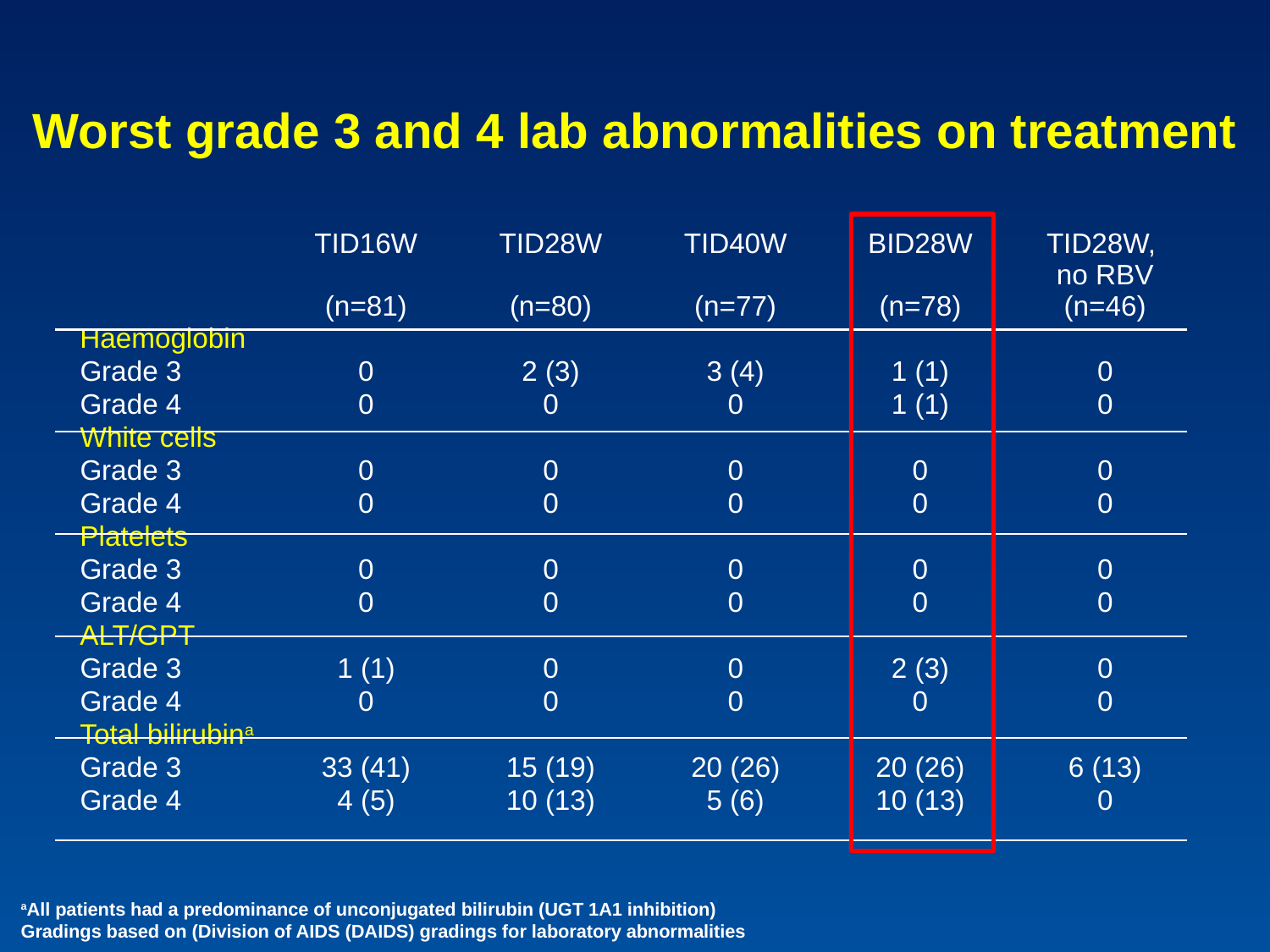

# Worst grade 3 and 4 lab abnormalities on treatment

|  | TID16W (n=81) | TID28W (n=80) | TID40W (n=77) | BID28W (n=78) | TID28W, no RBV (n=46) |
| --- | --- | --- | --- | --- | --- |
| Haemoglobin |  |  |  |  |  |
| Grade 3 | 0 | 2 (3) | 3 (4) | 1 (1) | 0 |
| Grade 4 | 0 | 0 | 0 | 1 (1) | 0 |
| White cells |  |  |  |  |  |
| Grade 3 | 0 | 0 | 0 | 0 | 0 |
| Grade 4 | 0 | 0 | 0 | 0 | 0 |
| Platelets |  |  |  |  |  |
| Grade 3 | 0 | 0 | 0 | 0 | 0 |
| Grade 4 | 0 | 0 | 0 | 0 | 0 |
| ALT/GPT |  |  |  |  |  |
| Grade 3 | 1 (1) | 0 | 0 | 2 (3) | 0 |
| Grade 4 | 0 | 0 | 0 | 0 | 0 |
| Total bilirubina |  |  |  |  |  |
| Grade 3 | 33 (41) | 15 (19) | 20 (26) | 20 (26) | 6 (13) |
| Grade 4 | 4 (5) | 10 (13) | 5 (6) | 10 (13) | 0 |
aAll patients had a predominance of unconjugated bilirubin (UGT 1A1 inhibition)
Gradings based on (Division of AIDS (DAIDS) gradings for laboratory abnormalities